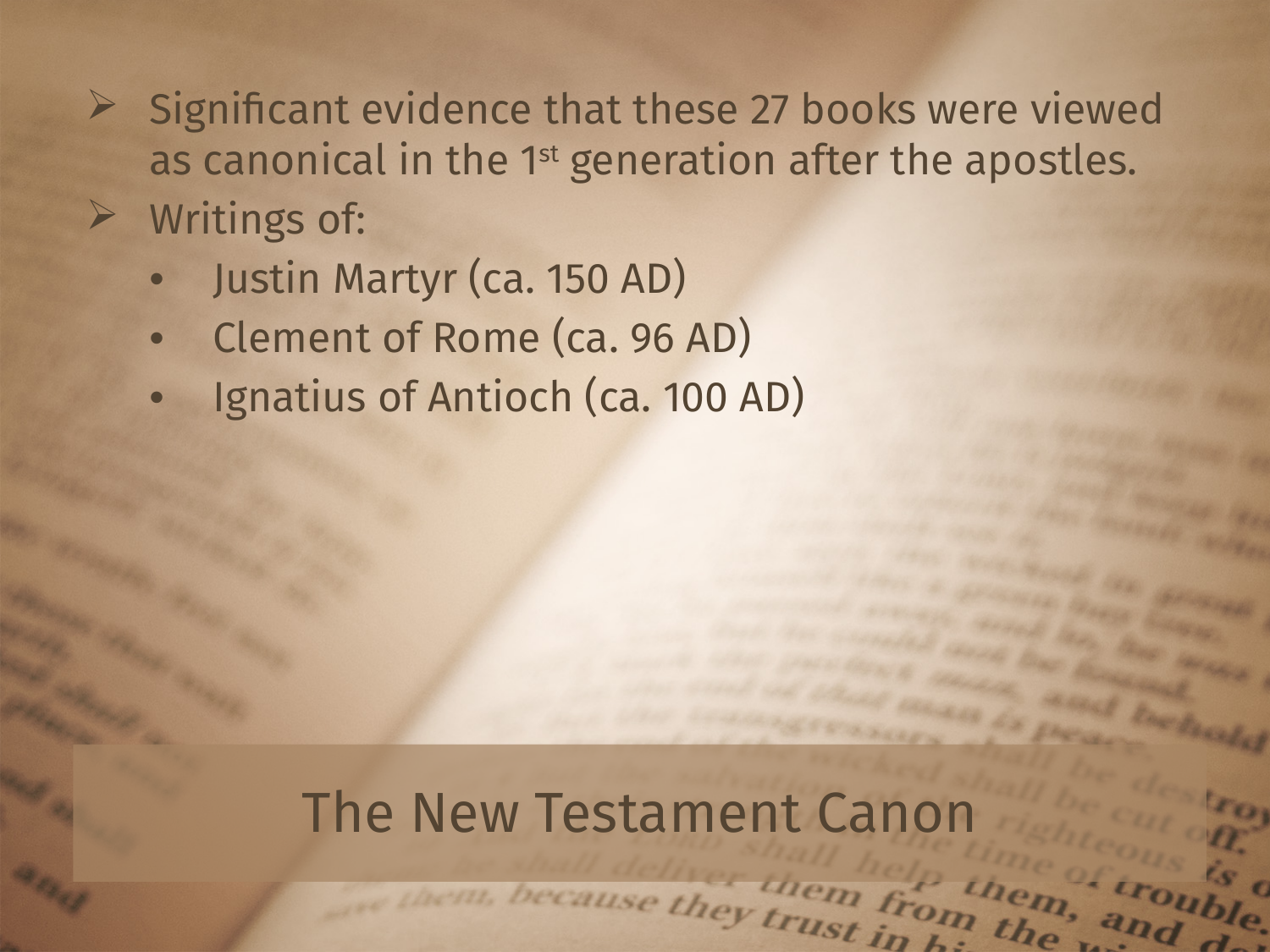

Significant evidence that these 27 books were viewed as canonical in the 1st generation after the apostles.
Writings of:
Justin Martyr (ca. 150 AD)
Clement of Rome (ca. 96 AD)
Ignatius of Antioch (ca. 100 AD)

The New Testament Canon